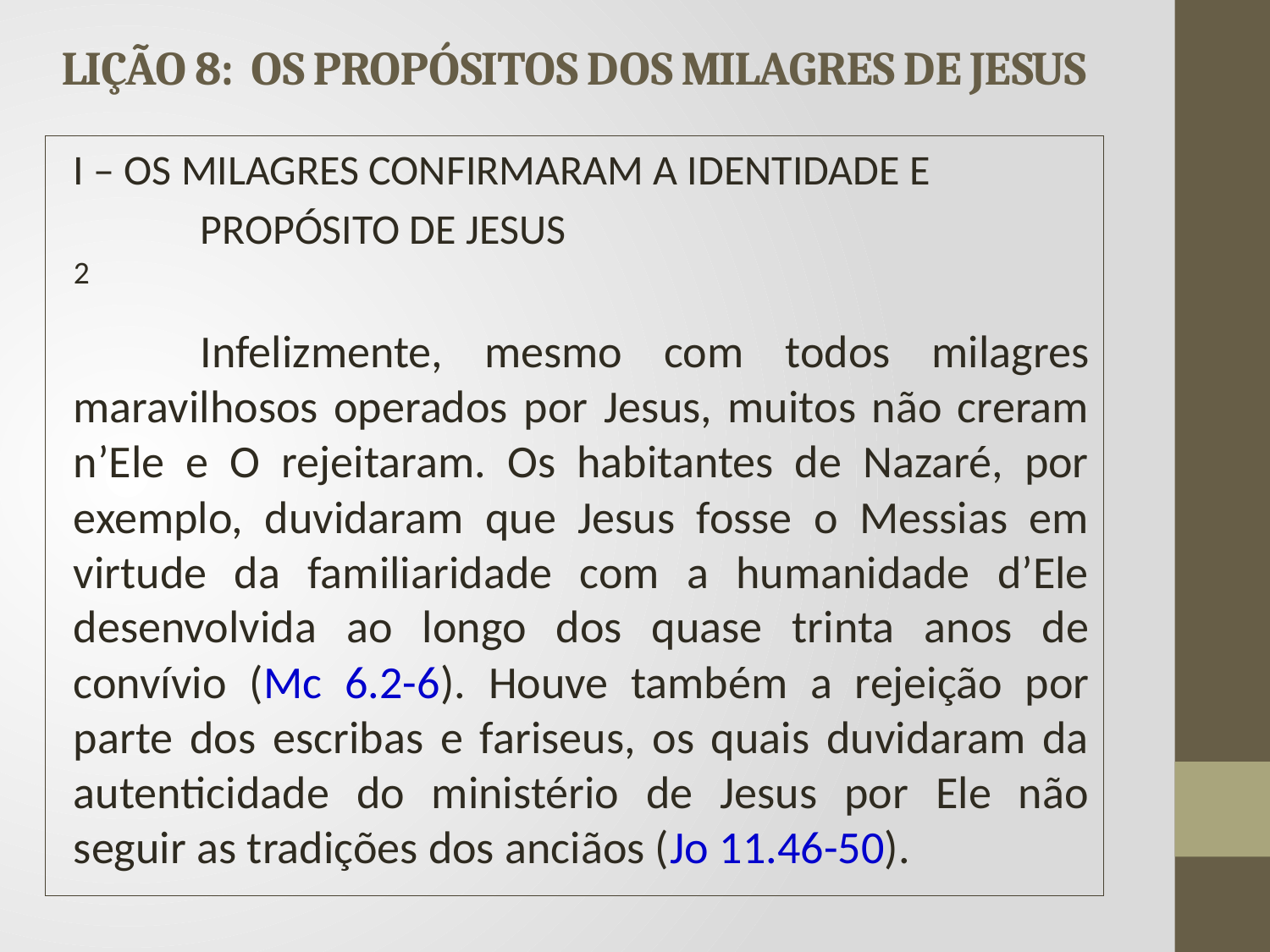

# LIÇÃO 8:  OS PROPÓSITOS DOS MILAGRES DE JESUS
I – OS MILAGRES CONFIRMARAM A IDENTIDADE E
	PROPÓSITO DE JESUS			      		2

	Infelizmente, mesmo com todos milagres maravilhosos operados por Jesus, muitos não creram n’Ele e O rejeitaram. Os habitantes de Nazaré, por exemplo, duvidaram que Jesus fosse o Messias em virtude da familiaridade com a humanidade d’Ele desenvolvida ao longo dos quase trinta anos de convívio (Mc 6.2-6). Houve também a rejeição por parte dos escribas e fariseus, os quais duvidaram da autenticidade do ministério de Jesus por Ele não seguir as tradições dos anciãos (Jo 11.46-50).